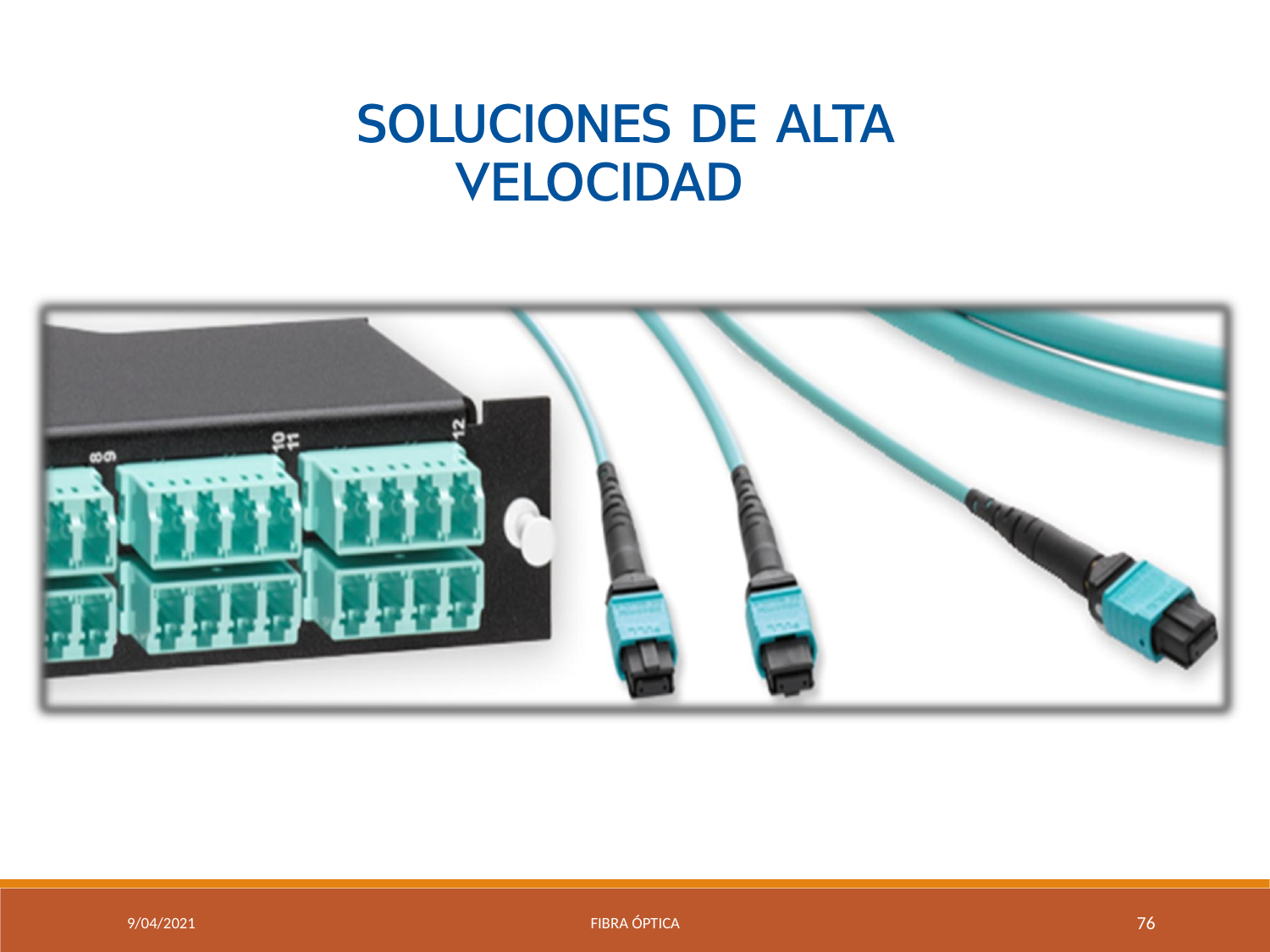

SOLUCIONES DE ALTA VELOCIDAD

9/04/2021
Fibra óptica
76